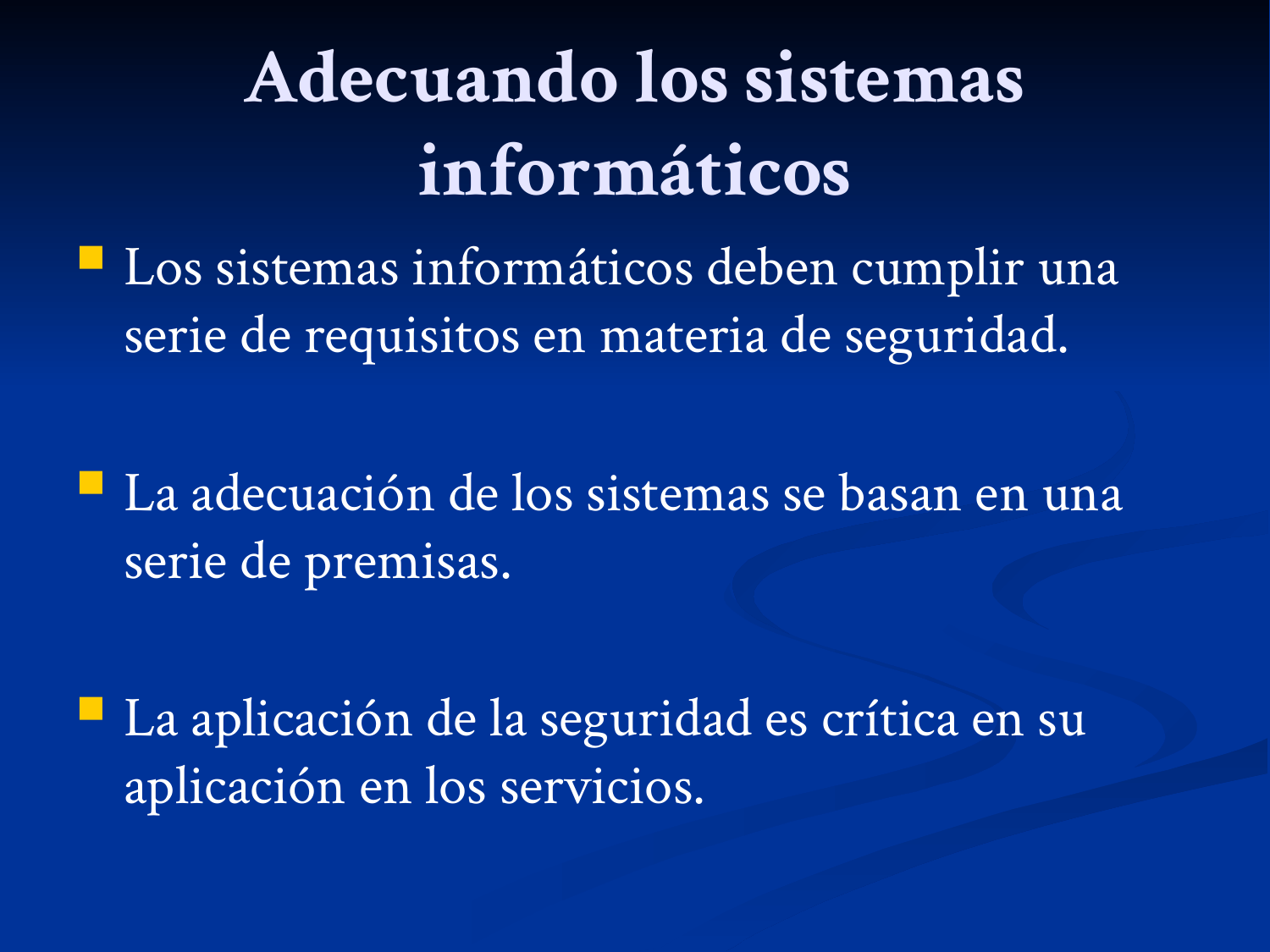

# Adecuando los sistemas informáticos
Los sistemas informáticos deben cumplir una serie de requisitos en materia de seguridad.

La adecuación de los sistemas se basan en una serie de premisas.

La aplicación de la seguridad es crítica en su aplicación en los servicios.